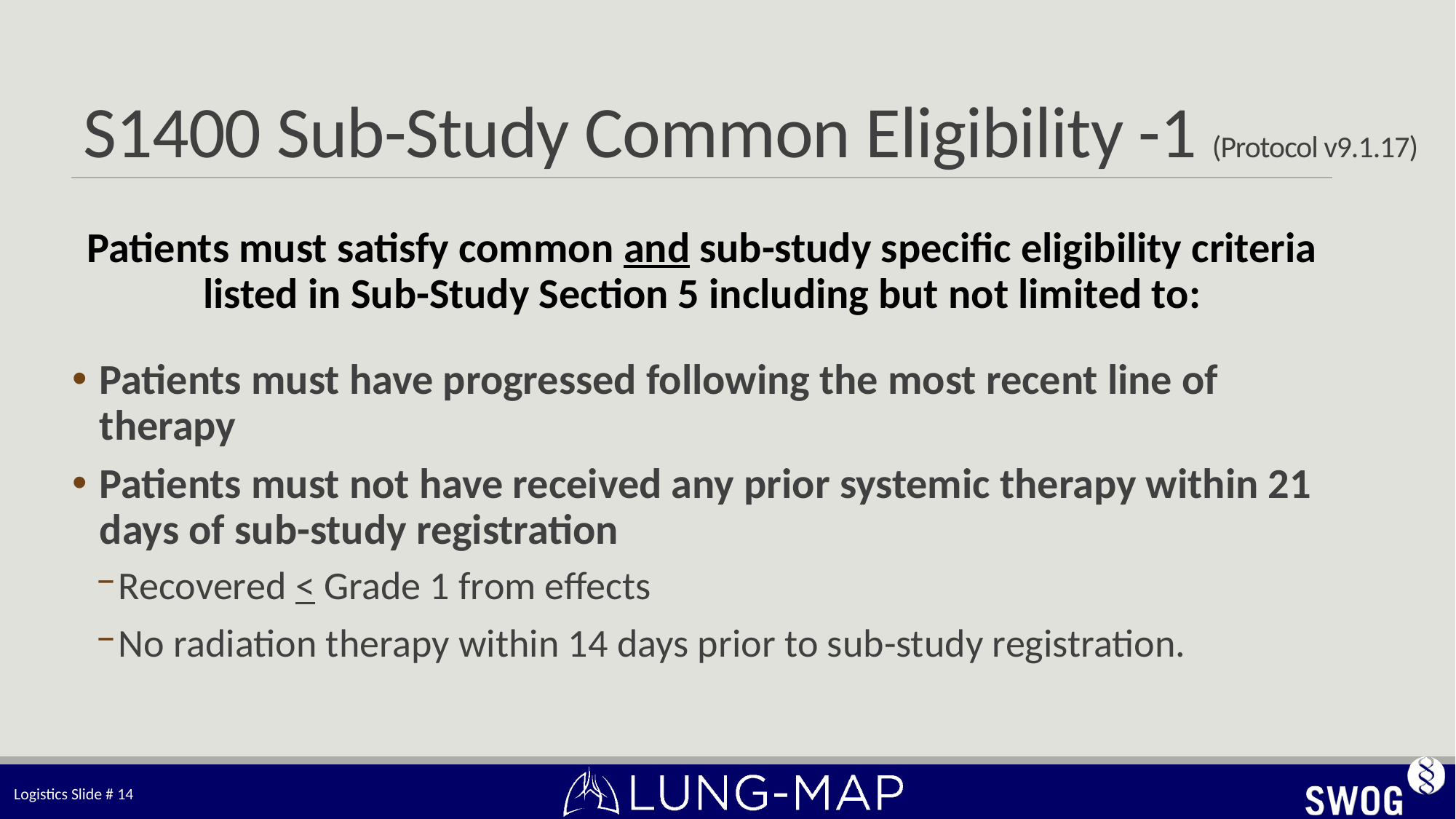

# S1400 Sub-Study Common Eligibility -1 (Protocol v9.1.17)
Patients must satisfy common and sub-study specific eligibility criteria listed in Sub-Study Section 5 including but not limited to:

Patients must have progressed following the most recent line of therapy
Patients must not have received any prior systemic therapy within 21 days of sub-study registration
Recovered < Grade 1 from effects
No radiation therapy within 14 days prior to sub-study registration.
Logistics Slide # 14